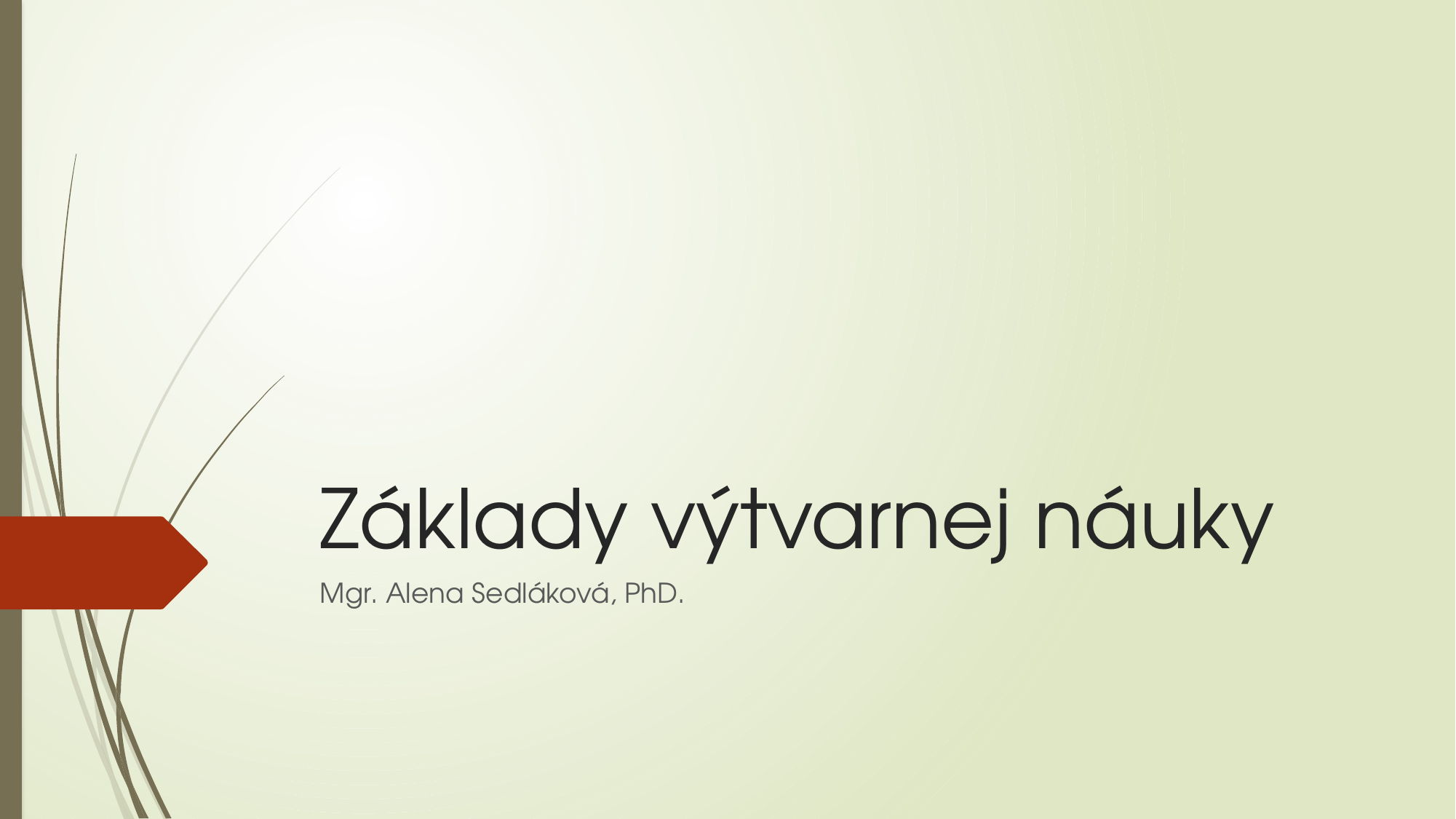

# Základy výtvarnej náuky
Mgr. Alena Sedláková, PhD.